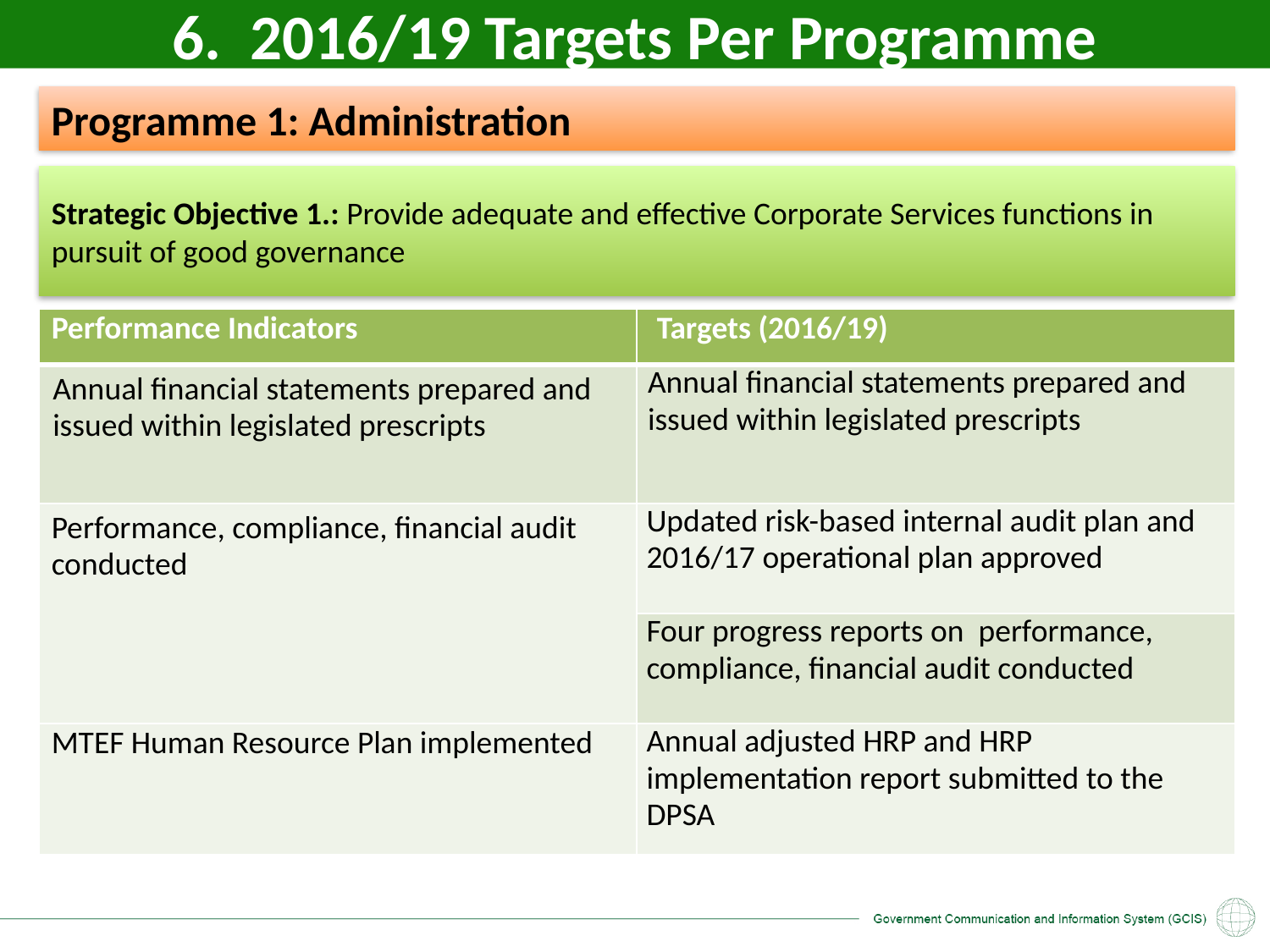

6.  2016/19 Targets Per Programme
Programme 1: Administration
Strategic Objective 1.: Provide adequate and effective Corporate Services functions in pursuit of good governance
| Performance Indicators | Targets (2016/19) |
| --- | --- |
| Annual financial statements prepared and issued within legislated prescripts | Annual financial statements prepared and issued within legislated prescripts |
| Performance, compliance, financial audit conducted | Updated risk-based internal audit plan and 2016/17 operational plan approved |
|  | Four progress reports on performance, compliance, financial audit conducted |
| MTEF Human Resource Plan implemented | Annual adjusted HRP and HRP implementation report submitted to the DPSA |